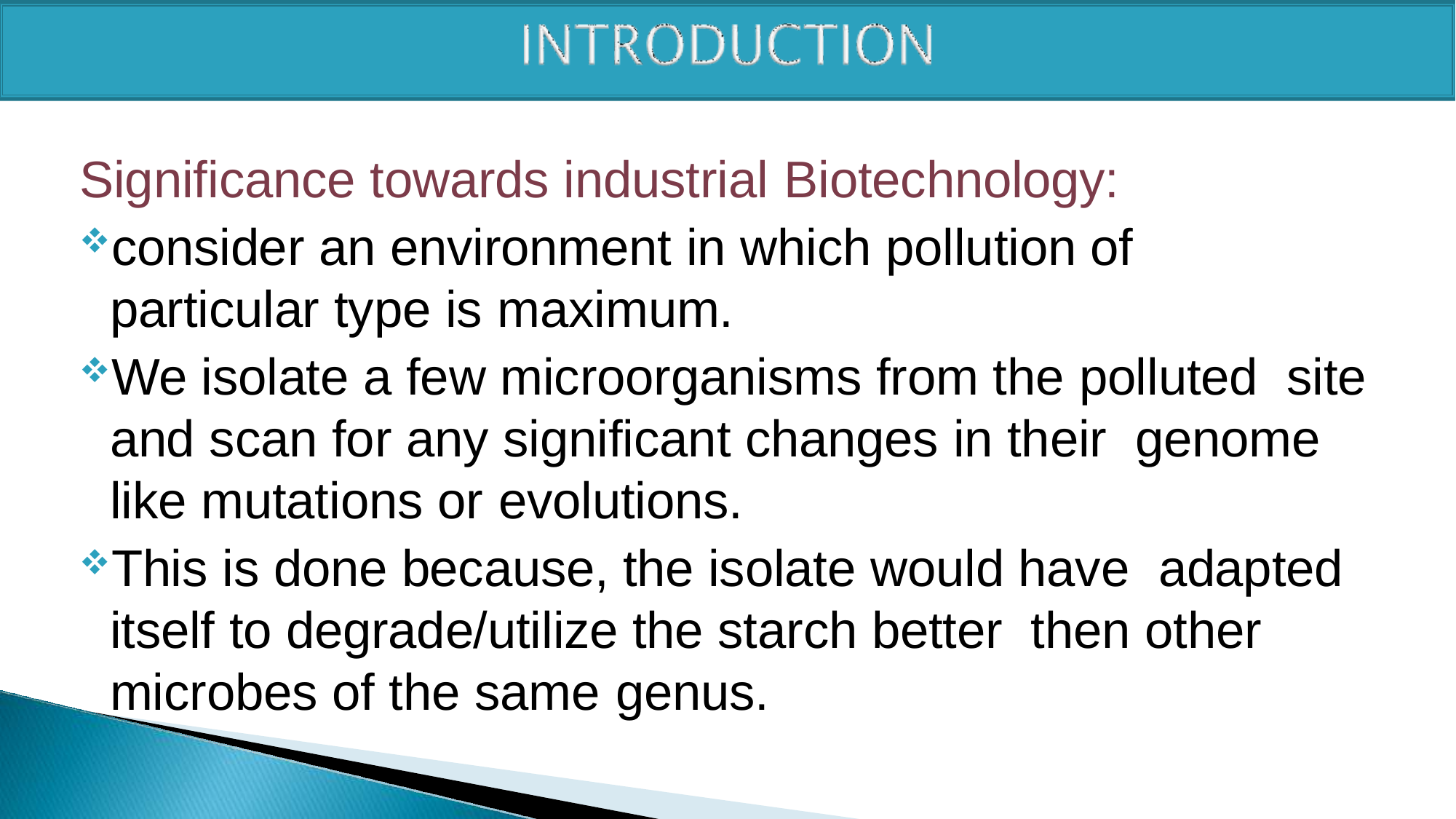

Significance towards industrial Biotechnology:
consider an environment in which pollution of  particular type is maximum.
We isolate a few microorganisms from the polluted  site and scan for any significant changes in their  genome like mutations or evolutions.
This is done because, the isolate would have  adapted itself to degrade/utilize the starch better  then other microbes of the same genus.